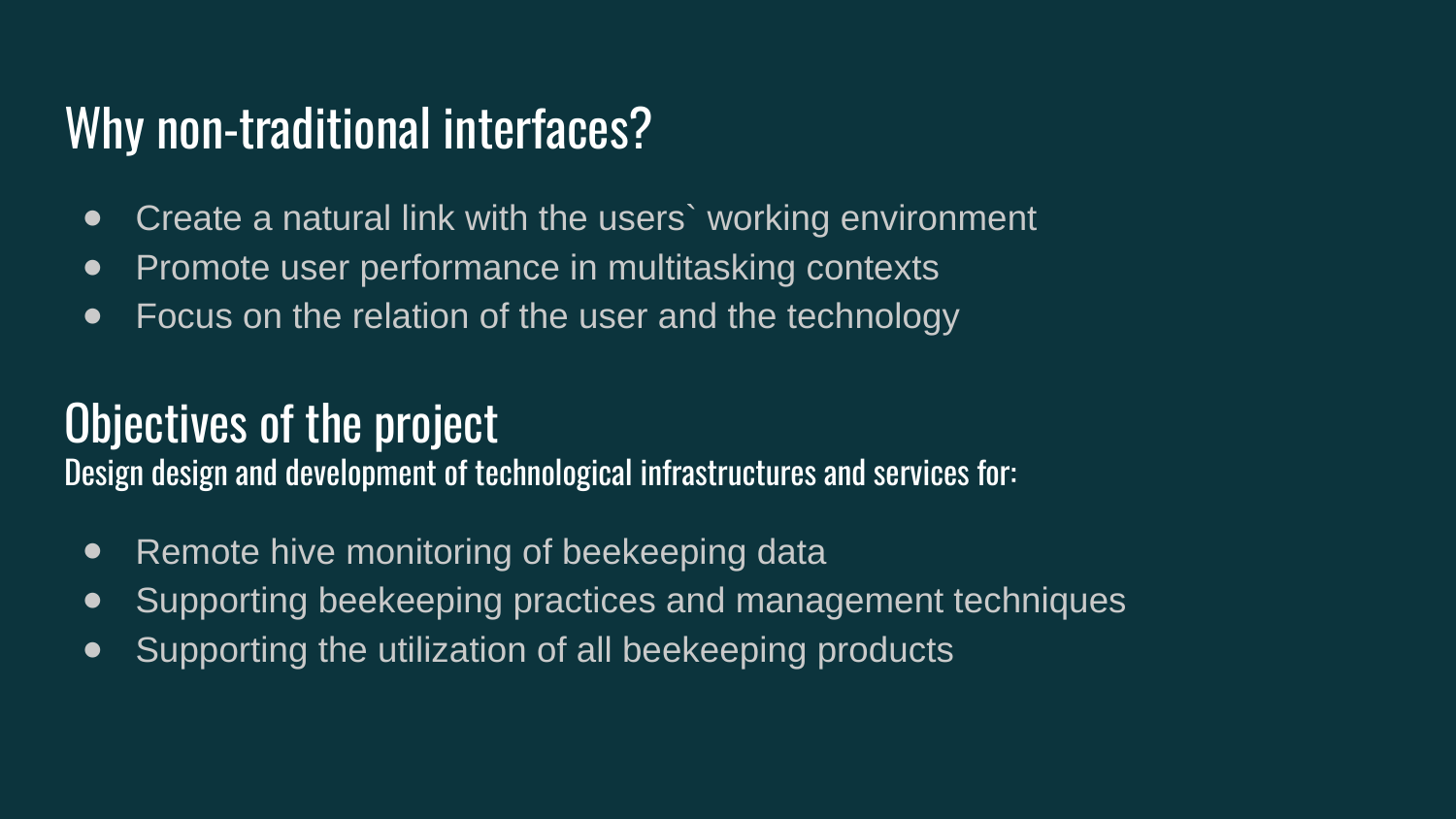

# Why non-traditional interfaces?
Create a natural link with the users` working environment
Promote user performance in multitasking contexts
Focus on the relation of the user and the technology
Objectives of the project
Design design and development of technological infrastructures and services for:
Remote hive monitoring of beekeeping data
Supporting beekeeping practices and management techniques
Supporting the utilization of all beekeeping products